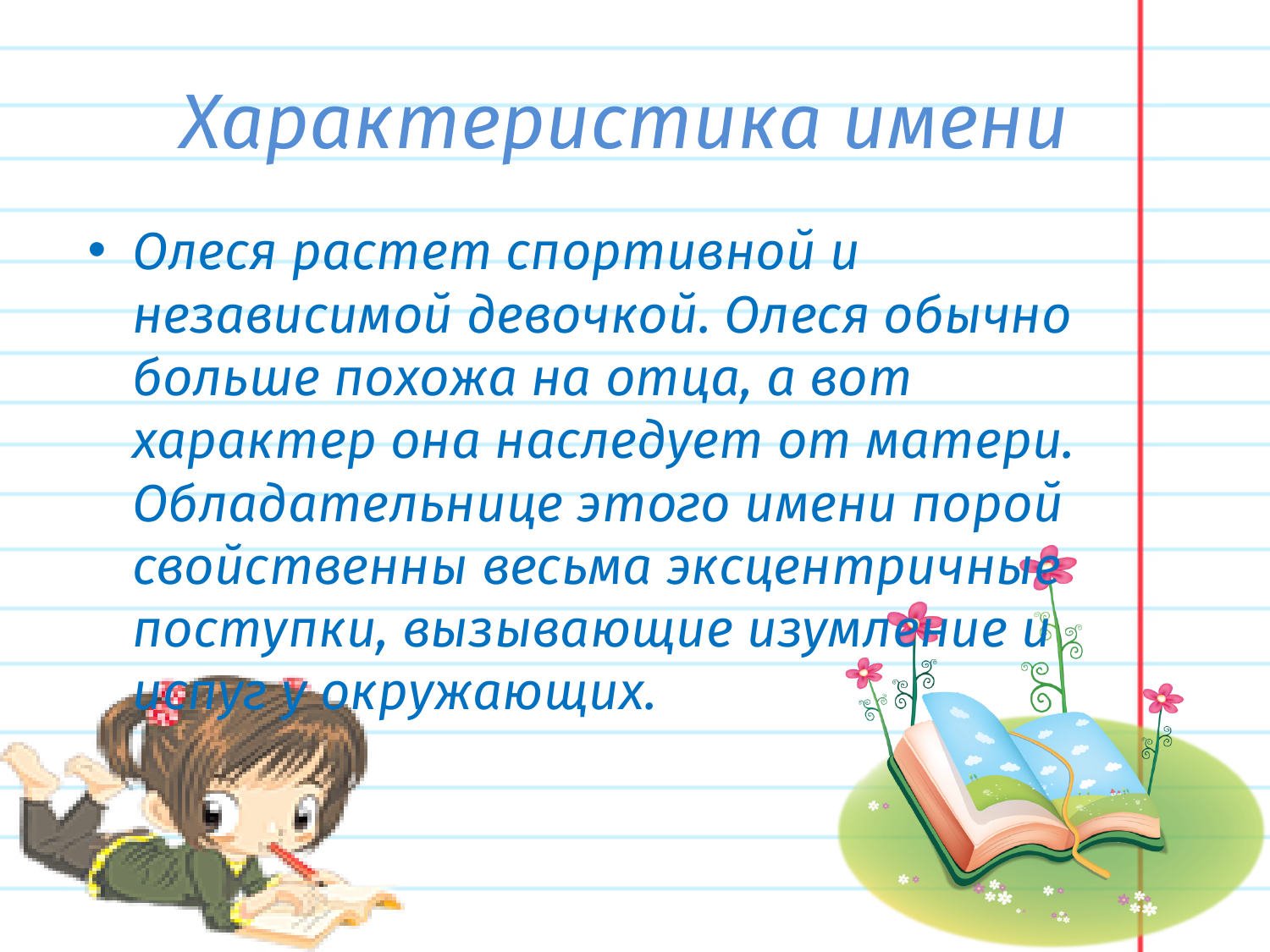

# Характеристика имени

Олеся растет спортивной и независимой девочкой. Олеся обычно больше похожа на отца, а вот характер она наследует от матери. Обладательнице этого имени порой свойственны весьма эксцентричные поступки, вызывающие изумление и испуг у окружающих.